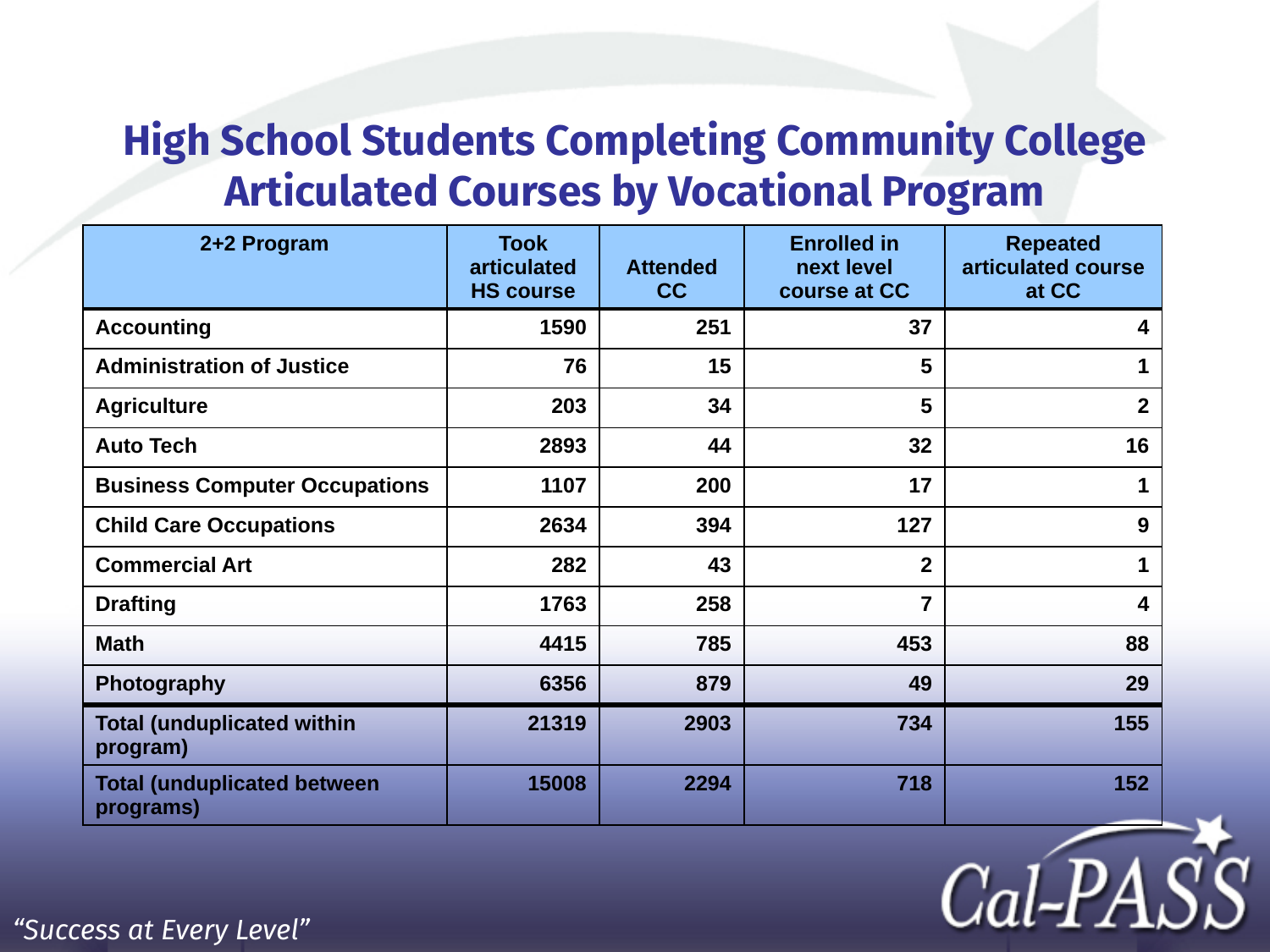

# High School Students Completing Community College Articulated Courses by Vocational Program
| 2+2 Program | Took articulated HS course | Attended CC | Enrolled in next level course at CC | Repeated articulated course at CC |
| --- | --- | --- | --- | --- |
| Accounting | 1590 | 251 | 37 | 4 |
| Administration of Justice | 76 | 15 | 5 | 1 |
| Agriculture | 203 | 34 | 5 | 2 |
| Auto Tech | 2893 | 44 | 32 | 16 |
| Business Computer Occupations | 1107 | 200 | 17 | 1 |
| Child Care Occupations | 2634 | 394 | 127 | 9 |
| Commercial Art | 282 | 43 | 2 | 1 |
| Drafting | 1763 | 258 | 7 | 4 |
| Math | 4415 | 785 | 453 | 88 |
| Photography | 6356 | 879 | 49 | 29 |
| Total (unduplicated within program) | 21319 | 2903 | 734 | 155 |
| Total (unduplicated between programs) | 15008 | 2294 | 718 | 152 |
“Success at Every Level”